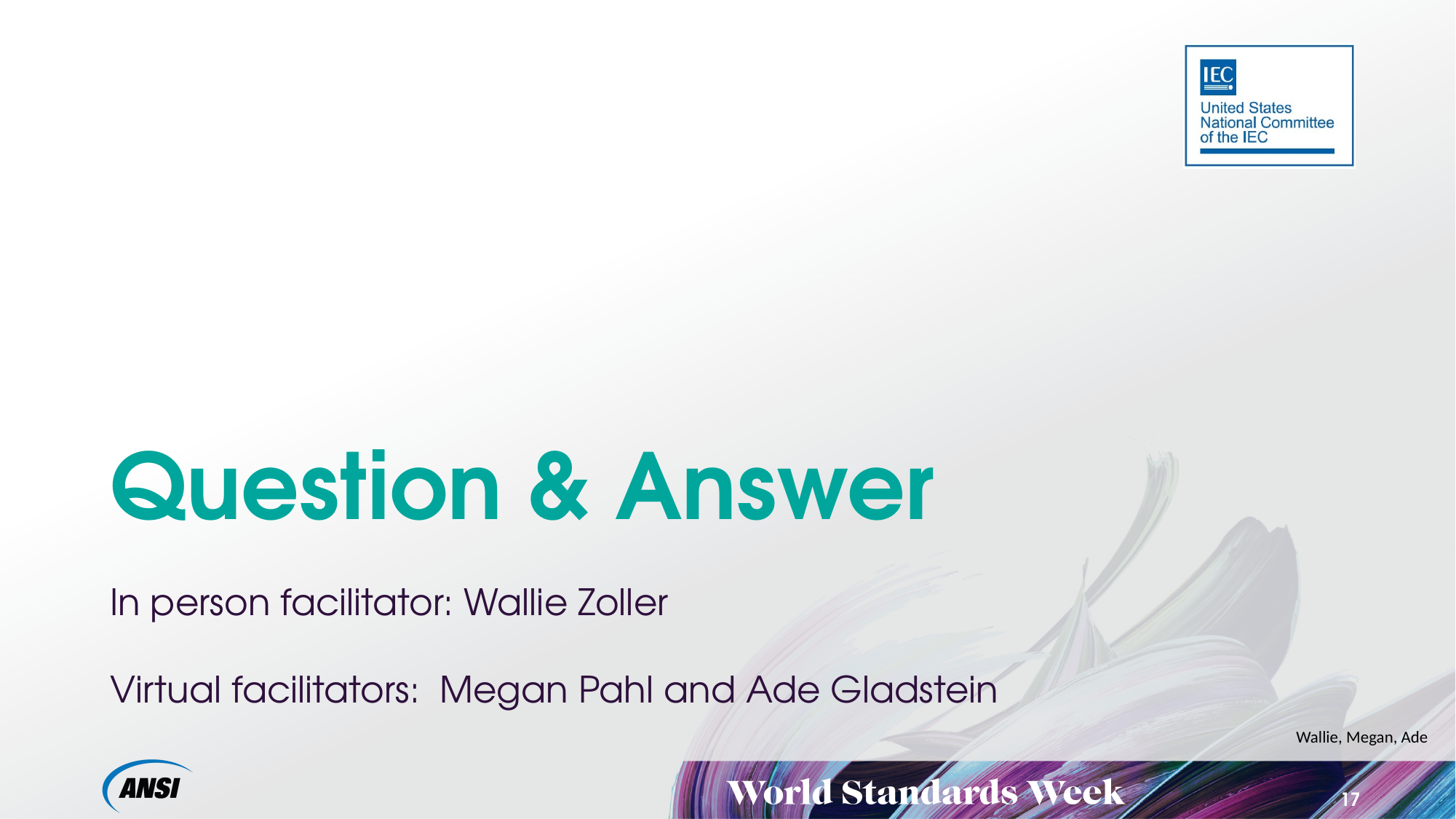

# Question & Answer
In person facilitator: Wallie Zoller
Virtual facilitators:  Megan Pahl and Ade Gladstein
Wallie, Megan, Ade
17